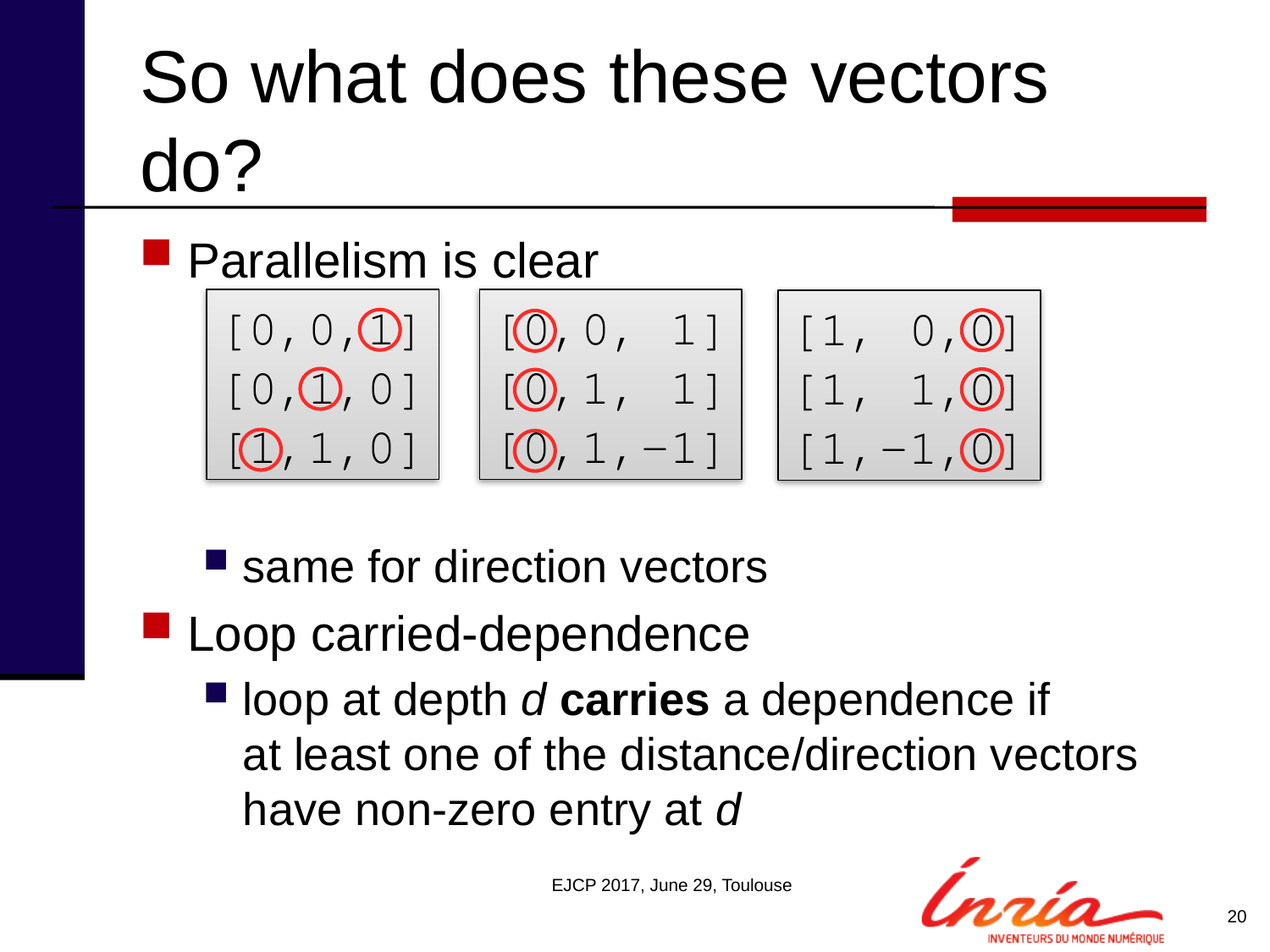

# So what does these vectors do?
Parallelism is clear

same for direction vectors
Loop carried-dependence
loop at depth d carries a dependence if
at least one of the distance/direction vectors have non-zero entry at d

[0,0,1]
[0,1,0]
[1,1,0]
[0,0, 1]
[0,1, 1]
[0,1,-1]
[1, 0,0]
[1, 1,0]
[1,-1,0]

EJCP 2017, June 29, Toulouse
20